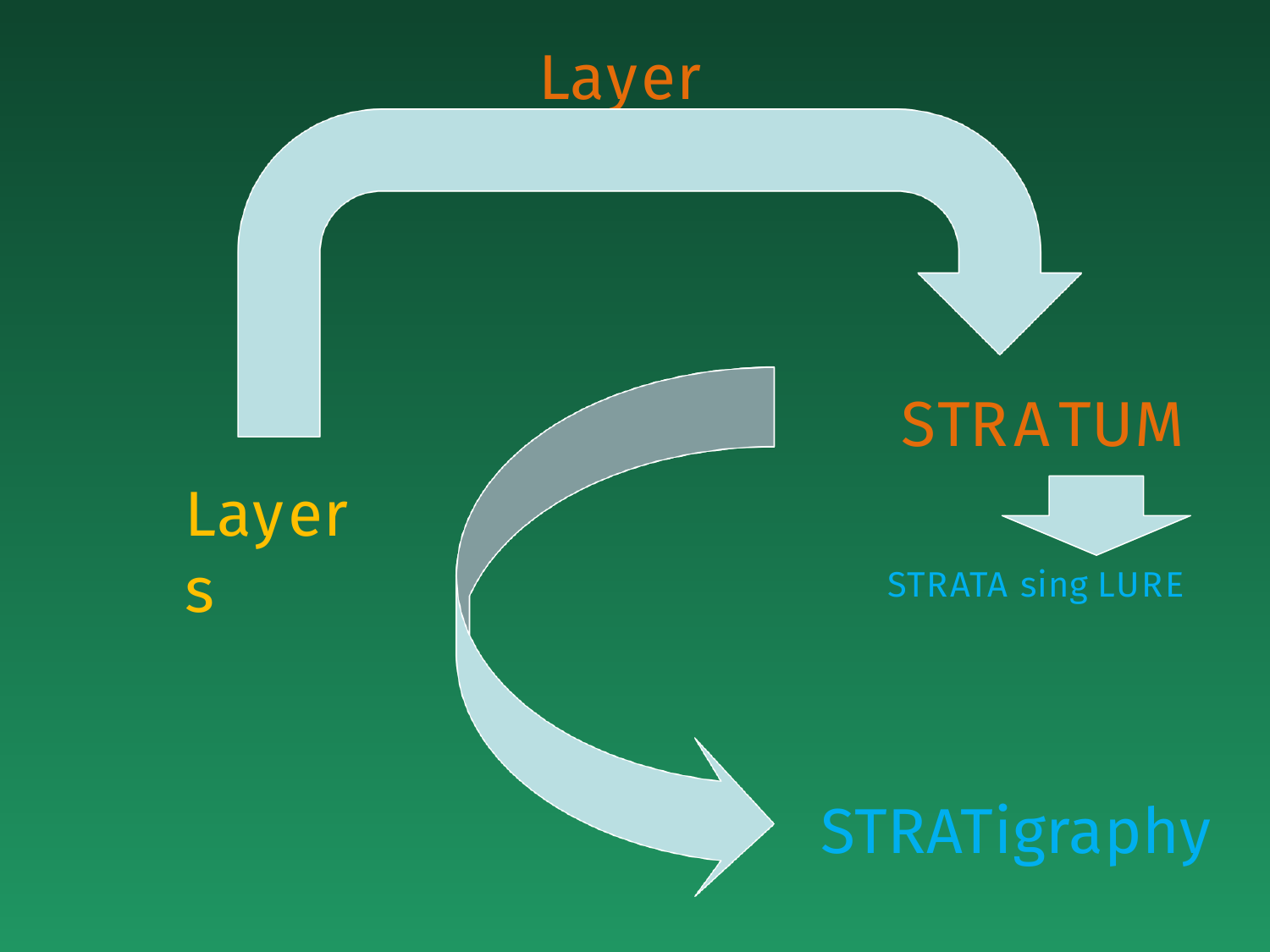

# Layer

STRATUM
Layers

STRATA sing LURE
STRATigraphy